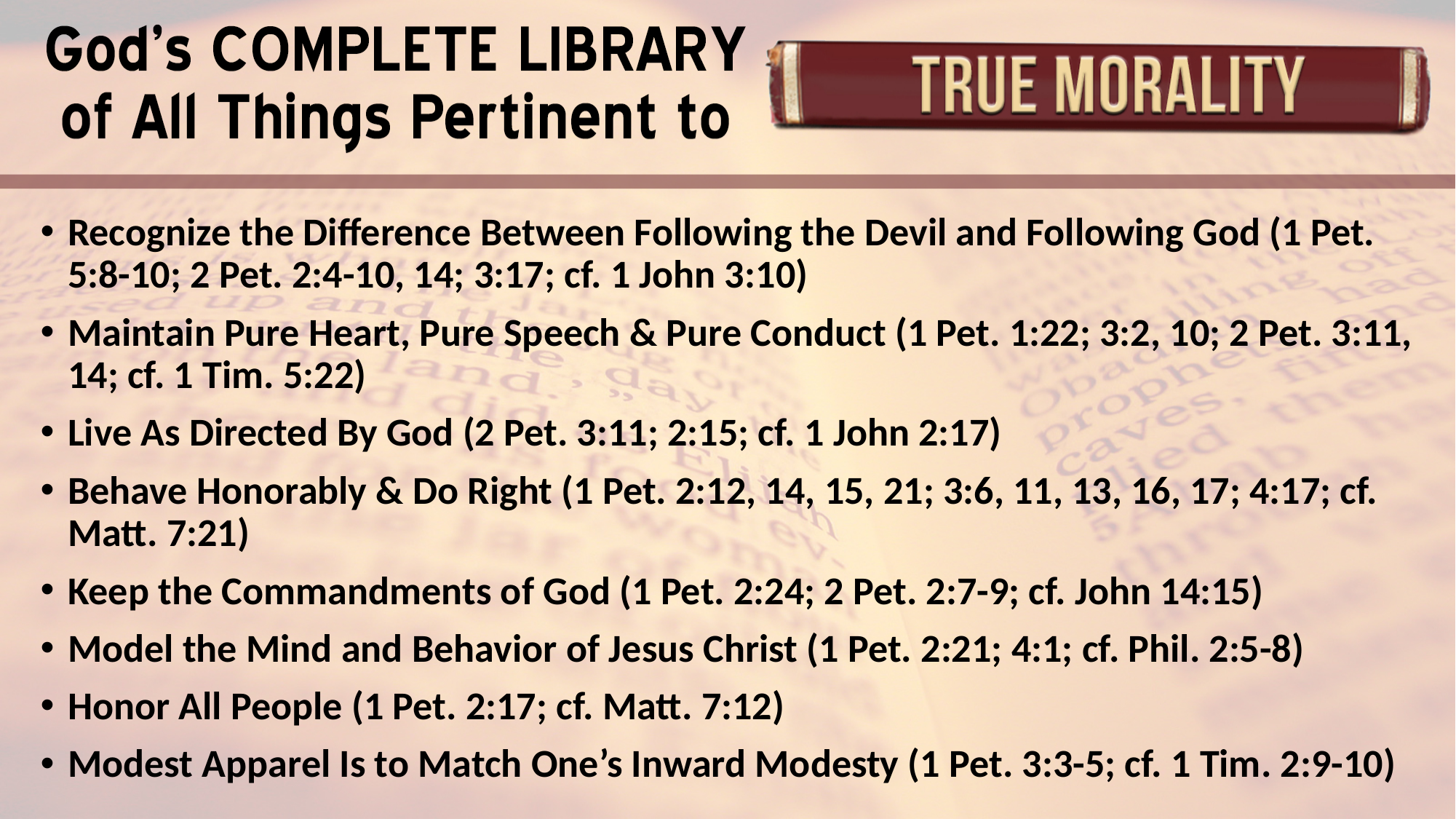

Recognize the Difference Between Following the Devil and Following God (1 Pet. 5:8-10; 2 Pet. 2:4-10, 14; 3:17; cf. 1 John 3:10)
Maintain Pure Heart, Pure Speech & Pure Conduct (1 Pet. 1:22; 3:2, 10; 2 Pet. 3:11, 14; cf. 1 Tim. 5:22)
Live As Directed By God (2 Pet. 3:11; 2:15; cf. 1 John 2:17)
Behave Honorably & Do Right (1 Pet. 2:12, 14, 15, 21; 3:6, 11, 13, 16, 17; 4:17; cf. Matt. 7:21)
Keep the Commandments of God (1 Pet. 2:24; 2 Pet. 2:7-9; cf. John 14:15)
Model the Mind and Behavior of Jesus Christ (1 Pet. 2:21; 4:1; cf. Phil. 2:5-8)
Honor All People (1 Pet. 2:17; cf. Matt. 7:12)
Modest Apparel Is to Match One’s Inward Modesty (1 Pet. 3:3-5; cf. 1 Tim. 2:9-10)